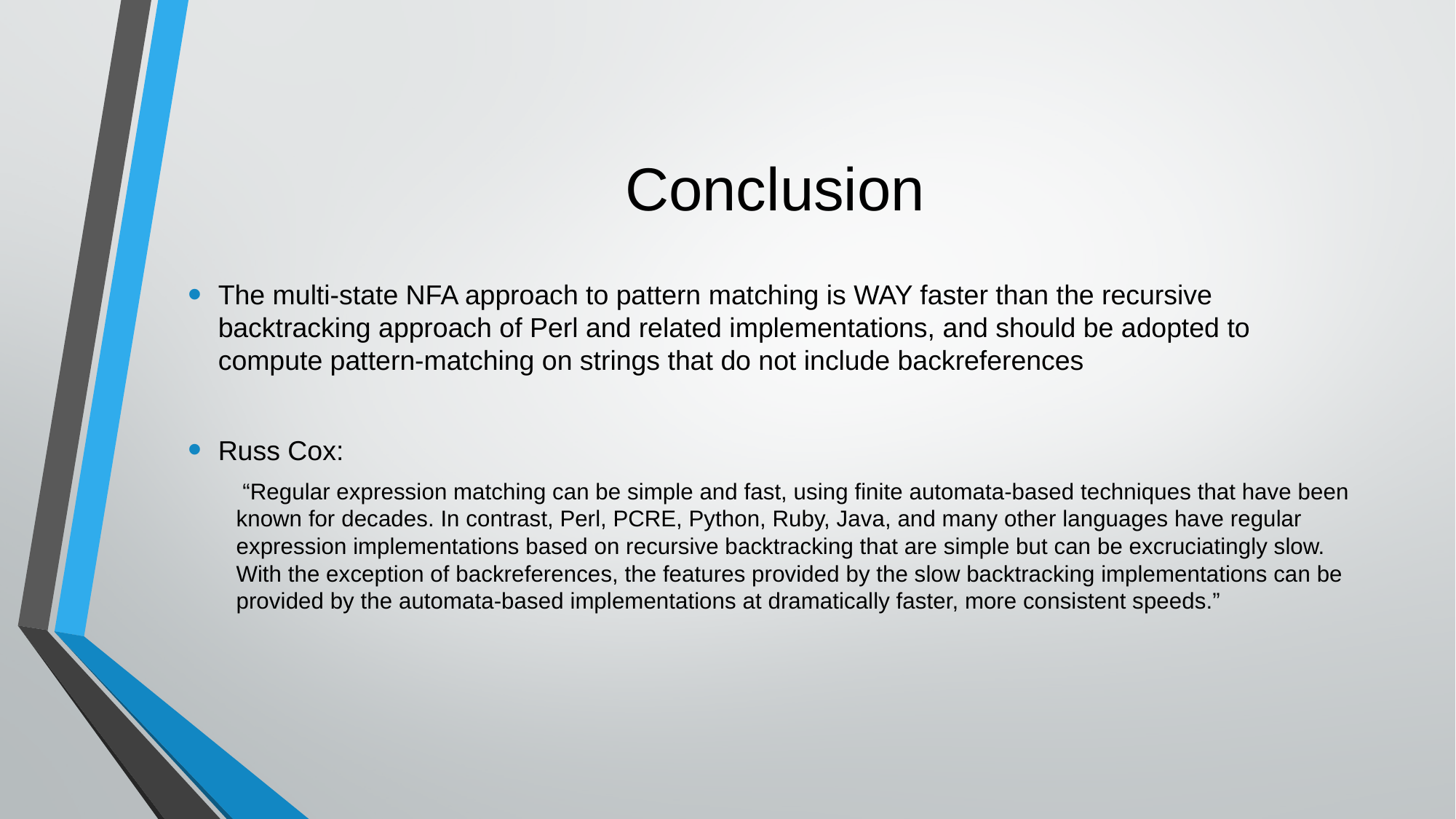

# Conclusion
The multi-state NFA approach to pattern matching is WAY faster than the recursive backtracking approach of Perl and related implementations, and should be adopted to compute pattern-matching on strings that do not include backreferences

Russ Cox:
 “Regular expression matching can be simple and fast, using finite automata-based techniques that have been known for decades. In contrast, Perl, PCRE, Python, Ruby, Java, and many other languages have regular expression implementations based on recursive backtracking that are simple but can be excruciatingly slow. With the exception of backreferences, the features provided by the slow backtracking implementations can be provided by the automata-based implementations at dramatically faster, more consistent speeds.”